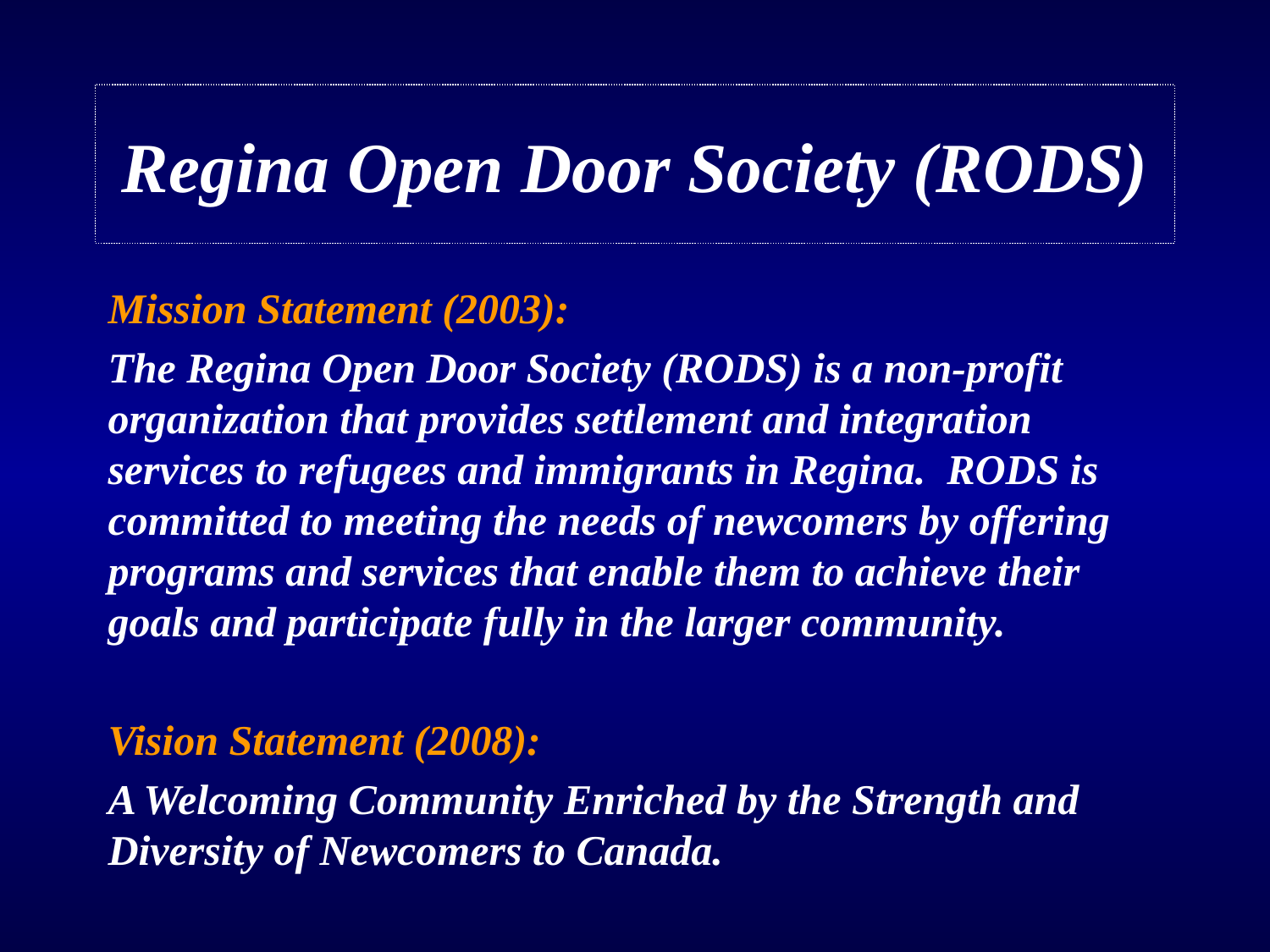

# Regina Open Door Society (RODS)
Mission Statement (2003):
The Regina Open Door Society (RODS) is a non-profit organization that provides settlement and integration services to refugees and immigrants in Regina.  RODS is committed to meeting the needs of newcomers by offering programs and services that enable them to achieve their goals and participate fully in the larger community.

Vision Statement (2008):
A Welcoming Community Enriched by the Strength and Diversity of Newcomers to Canada.